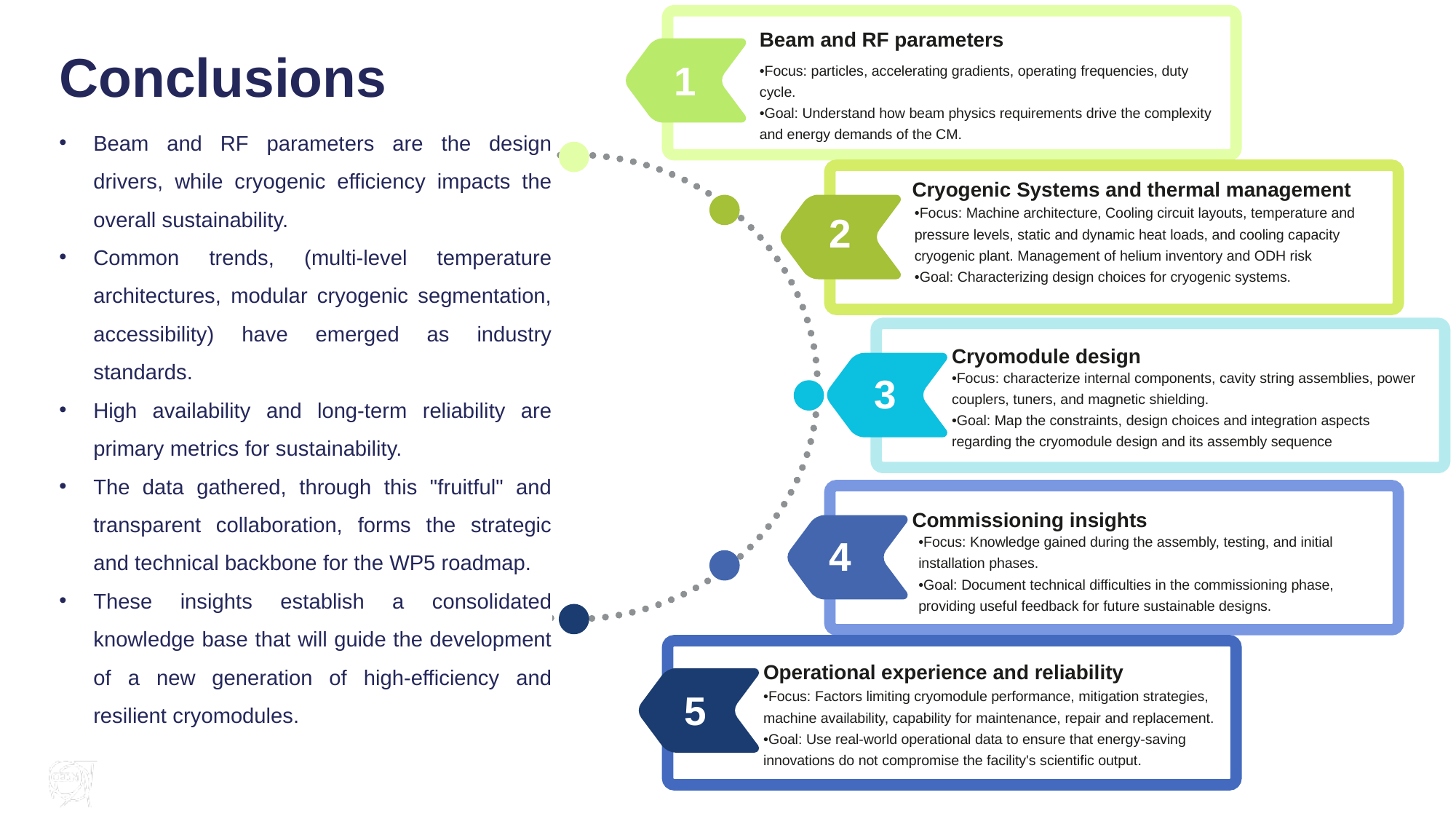

Beam and RF parameters

Conclusions
1
•Focus: particles, accelerating gradients, operating frequencies, duty cycle.
•Goal: Understand how beam physics requirements drive the complexity and energy demands of the CM.

Beam and RF parameters are the design drivers, while cryogenic efficiency impacts the overall sustainability.
Common trends, (multi-level temperature architectures, modular cryogenic segmentation, accessibility) have emerged as industry standards.
High availability and long-term reliability are primary metrics for sustainability.
The data gathered, through this "fruitful" and transparent collaboration, forms the strategic and technical backbone for the WP5 roadmap.
These insights establish a consolidated knowledge base that will guide the development of a new generation of high-efficiency and resilient cryomodules.

Cryogenic Systems and thermal management

•Focus: Machine architecture, Cooling circuit layouts, temperature and pressure levels, static and dynamic heat loads, and cooling capacity  cryogenic plant. Management of helium inventory and ODH risk
•Goal: Characterizing design choices for cryogenic systems.

2

Cryomodule design

3
•Focus: characterize internal components, cavity string assemblies, power couplers, tuners, and magnetic shielding.
•Goal: Map the constraints, design choices and integration aspects regarding the cryomodule design and its assembly sequence

Commissioning insights

4
•Focus: Knowledge gained during the assembly, testing, and initial installation phases.
•Goal: Document technical difficulties in the commissioning phase, providing useful feedback for future sustainable designs.

Operational experience and reliability

5
•Focus: Factors limiting cryomodule performance, mitigation strategies, machine availability, capability for maintenance, repair and replacement.
•Goal: Use real-world operational data to ensure that energy-saving innovations do not compromise the facility's scientific output.